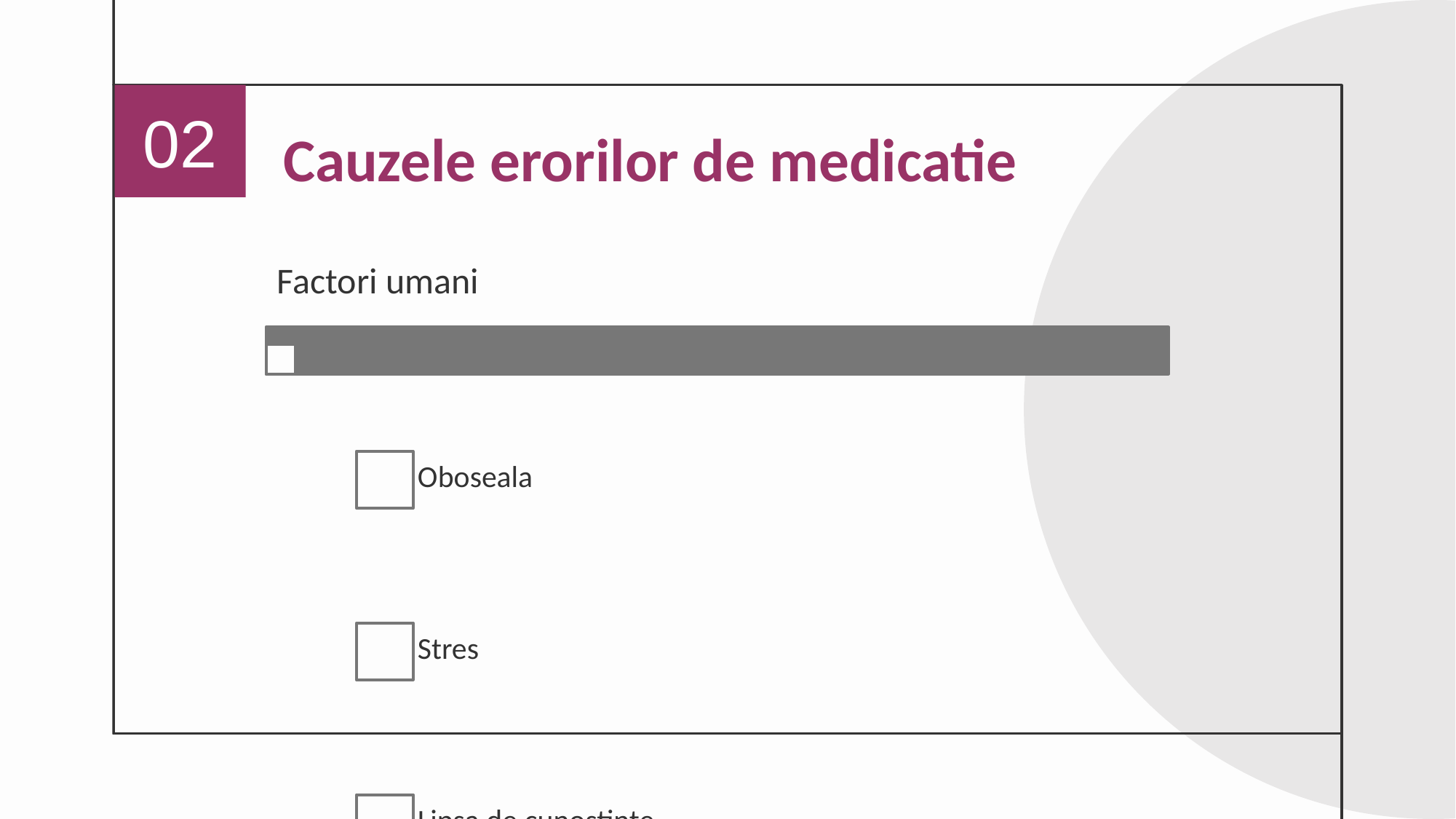

# Cauzele erorilor de medicatie
02
Factori umani
Oboseala
Stres